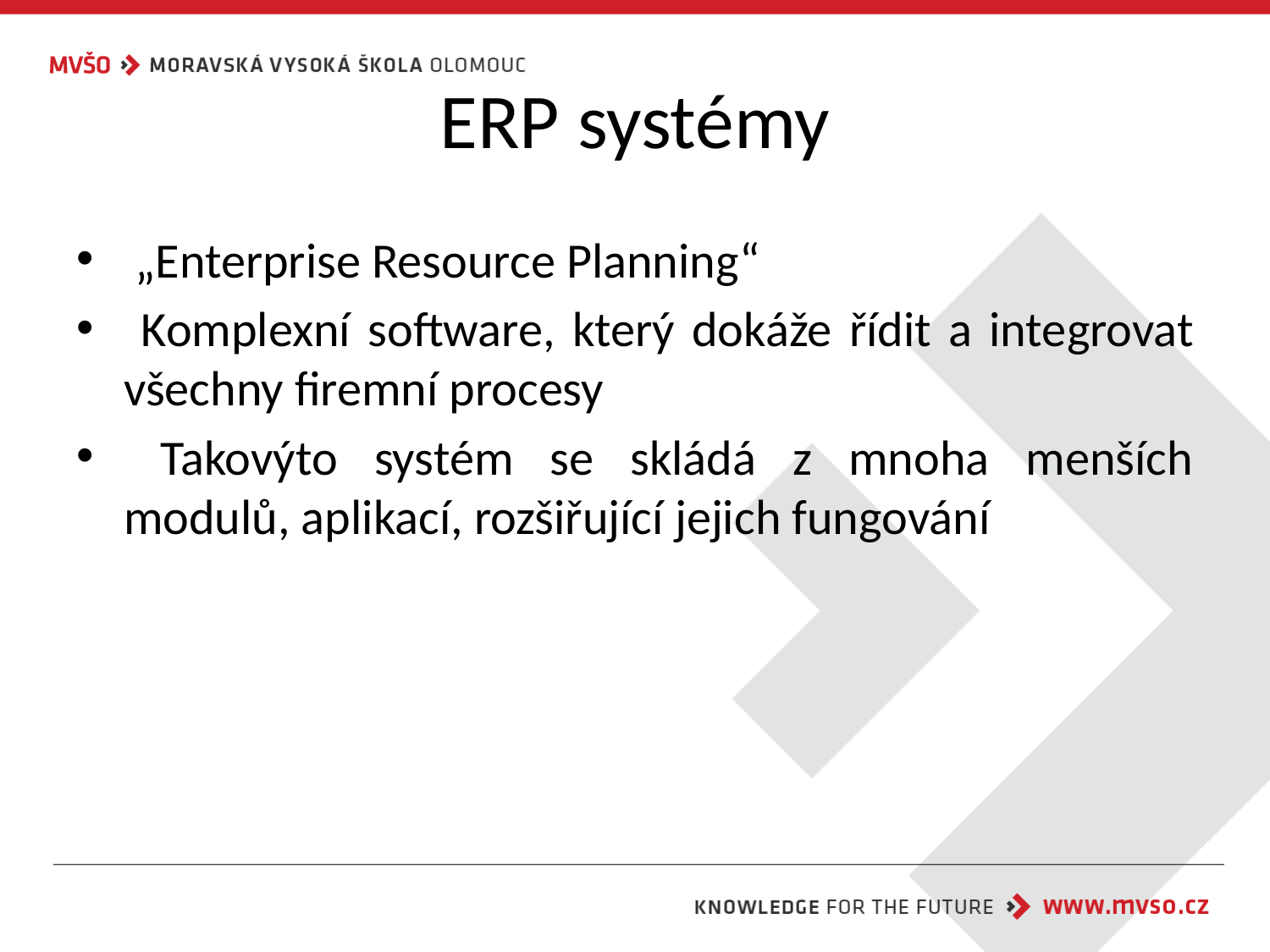

# ERP systémy
 „Enterprise Resource Planning“
 Komplexní software, který dokáže řídit a integrovat všechny firemní procesy
 Takovýto systém se skládá z mnoha menších modulů, aplikací, rozšiřující jejich fungování